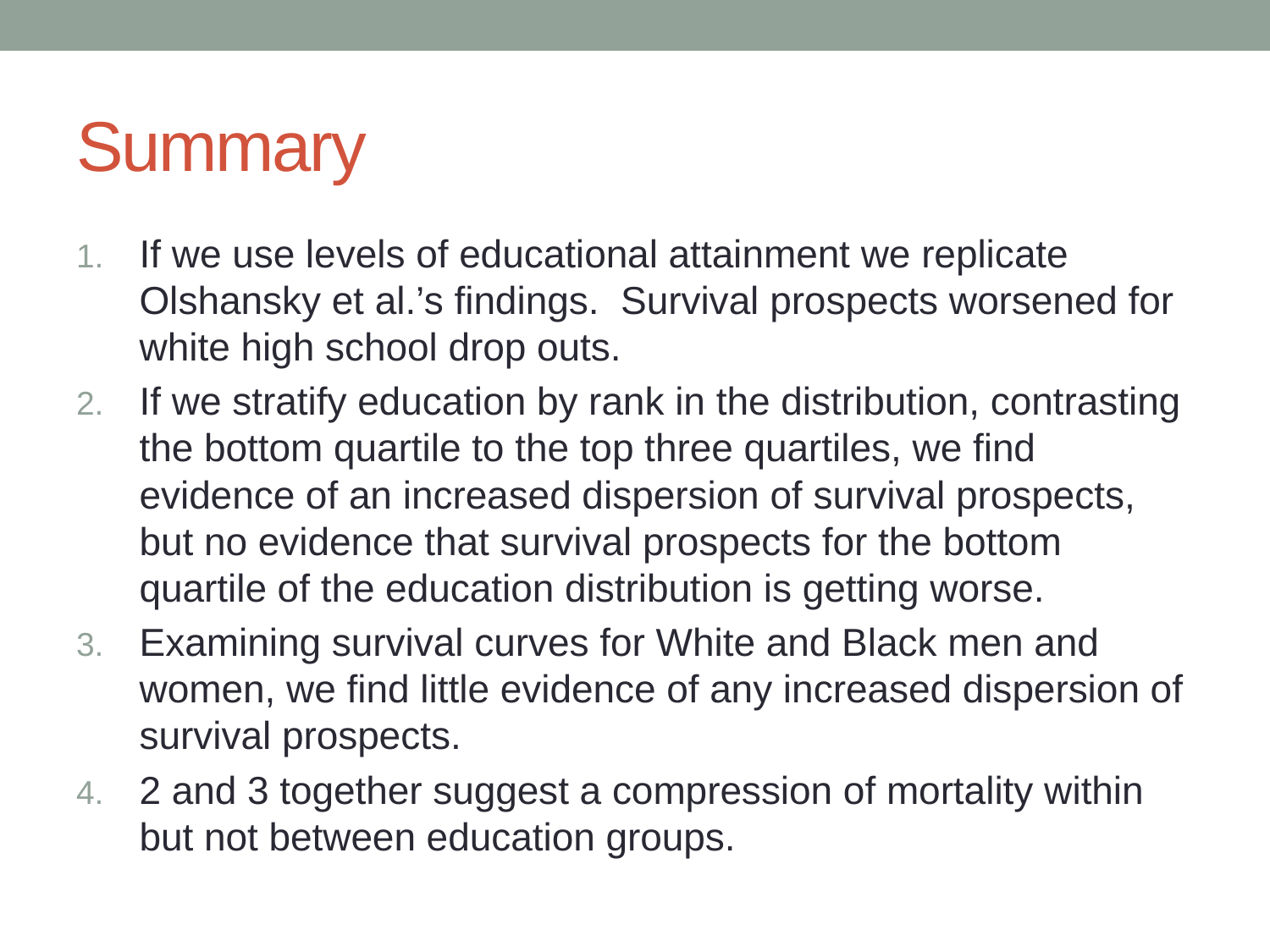

# Summary
If we use levels of educational attainment we replicate Olshansky et al.’s findings.  Survival prospects worsened for white high school drop outs.
If we stratify education by rank in the distribution, contrasting the bottom quartile to the top three quartiles, we find evidence of an increased dispersion of survival prospects, but no evidence that survival prospects for the bottom quartile of the education distribution is getting worse.
Examining survival curves for White and Black men and women, we find little evidence of any increased dispersion of survival prospects.
2 and 3 together suggest a compression of mortality within but not between education groups.